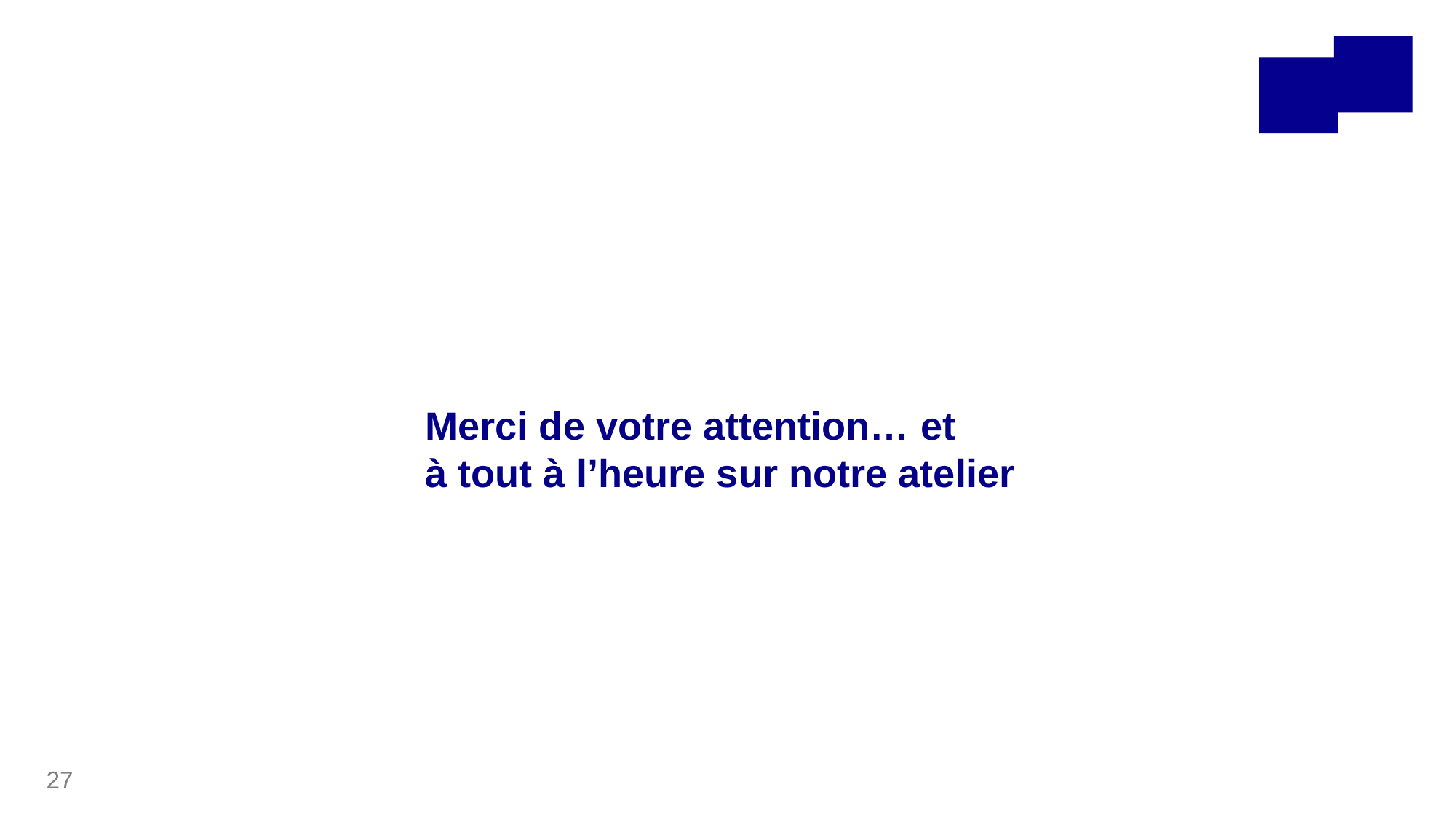

Merci de votre attention… et
à tout à l’heure sur notre atelier